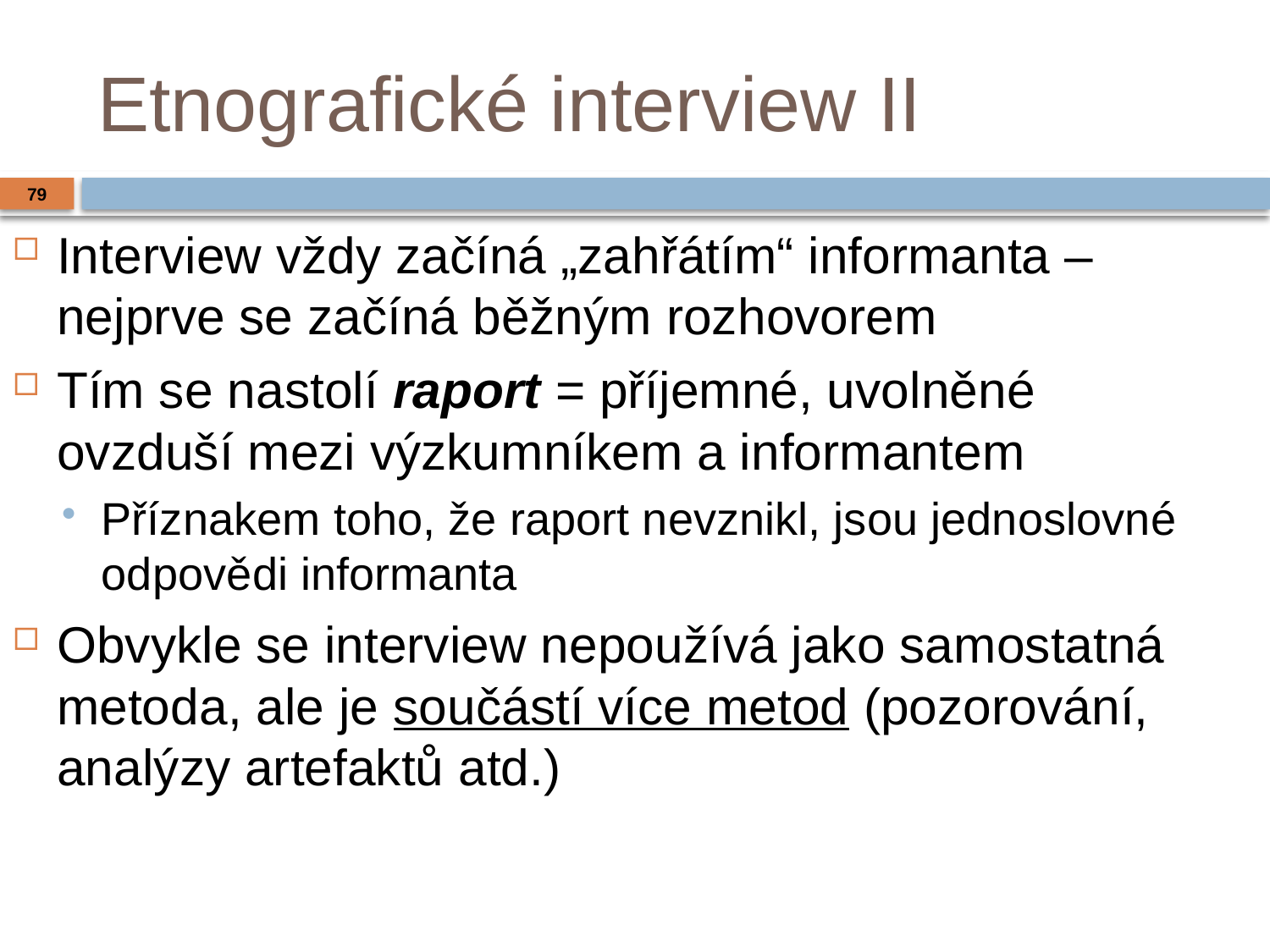

# Etnografické interview II
79
Interview vždy začíná „zahřátím“ informanta – nejprve se začíná běžným rozhovorem
Tím se nastolí raport = příjemné, uvolněné ovzduší mezi výzkumníkem a informantem
Příznakem toho, že raport nevznikl, jsou jednoslovné odpovědi informanta
Obvykle se interview nepoužívá jako samostatná metoda, ale je součástí více metod (pozorování, analýzy artefaktů atd.)